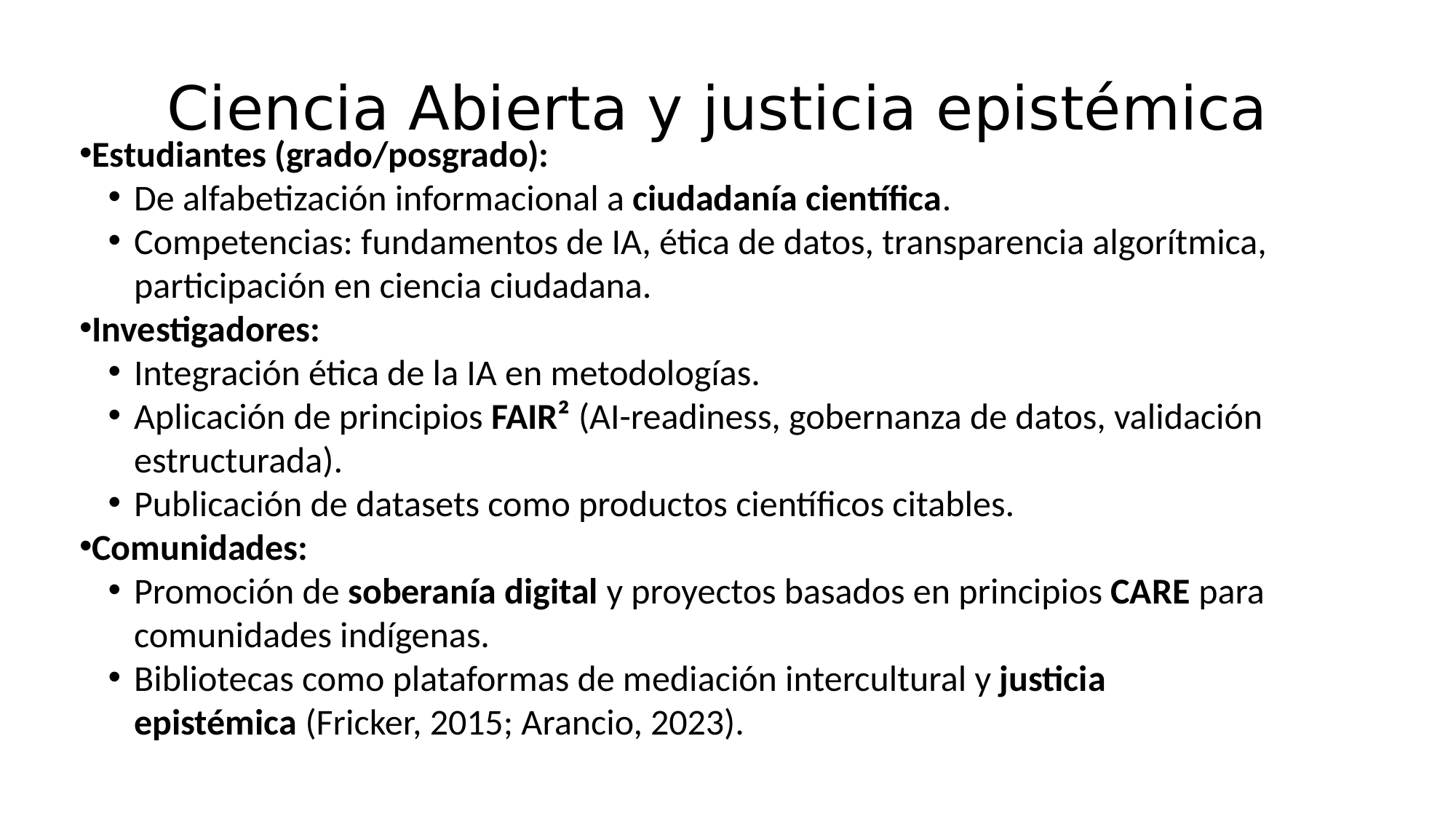

Ciencia Abierta y justicia epistémica
Estudiantes (grado/posgrado):
De alfabetización informacional a ciudadanía científica.
Competencias: fundamentos de IA, ética de datos, transparencia algorítmica, participación en ciencia ciudadana.
Investigadores:
Integración ética de la IA en metodologías.
Aplicación de principios FAIR² (AI-readiness, gobernanza de datos, validación estructurada).
Publicación de datasets como productos científicos citables.
Comunidades:
Promoción de soberanía digital y proyectos basados en principios CARE para comunidades indígenas.
Bibliotecas como plataformas de mediación intercultural y justicia epistémica (Fricker, 2015; Arancio, 2023).